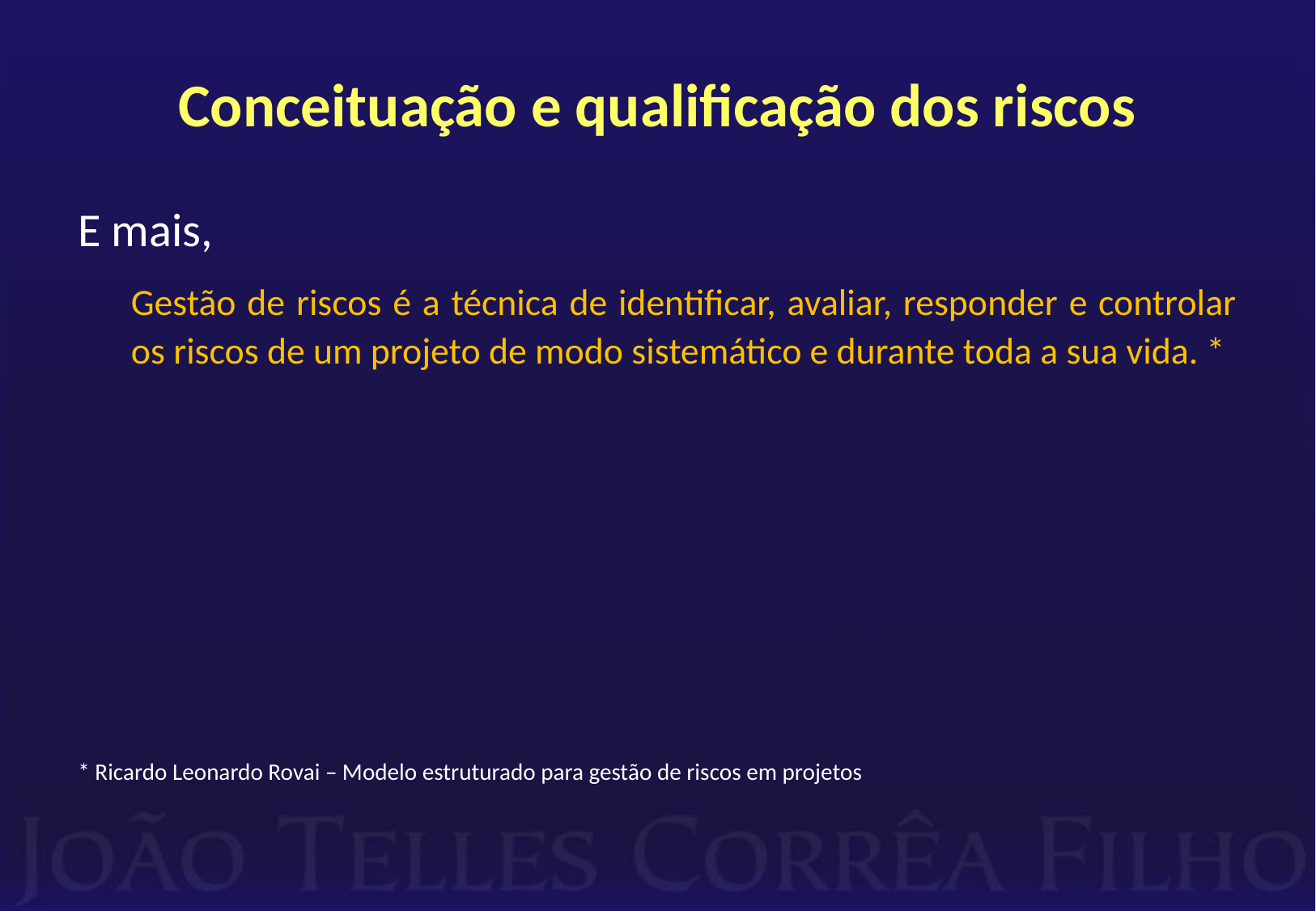

# Conceituação e qualificação dos riscos
E mais,
Gestão de riscos é a técnica de identificar, avaliar, responder e controlar os riscos de um projeto de modo sistemático e durante toda a sua vida. *

* Ricardo Leonardo Rovai – Modelo estruturado para gestão de riscos em projetos